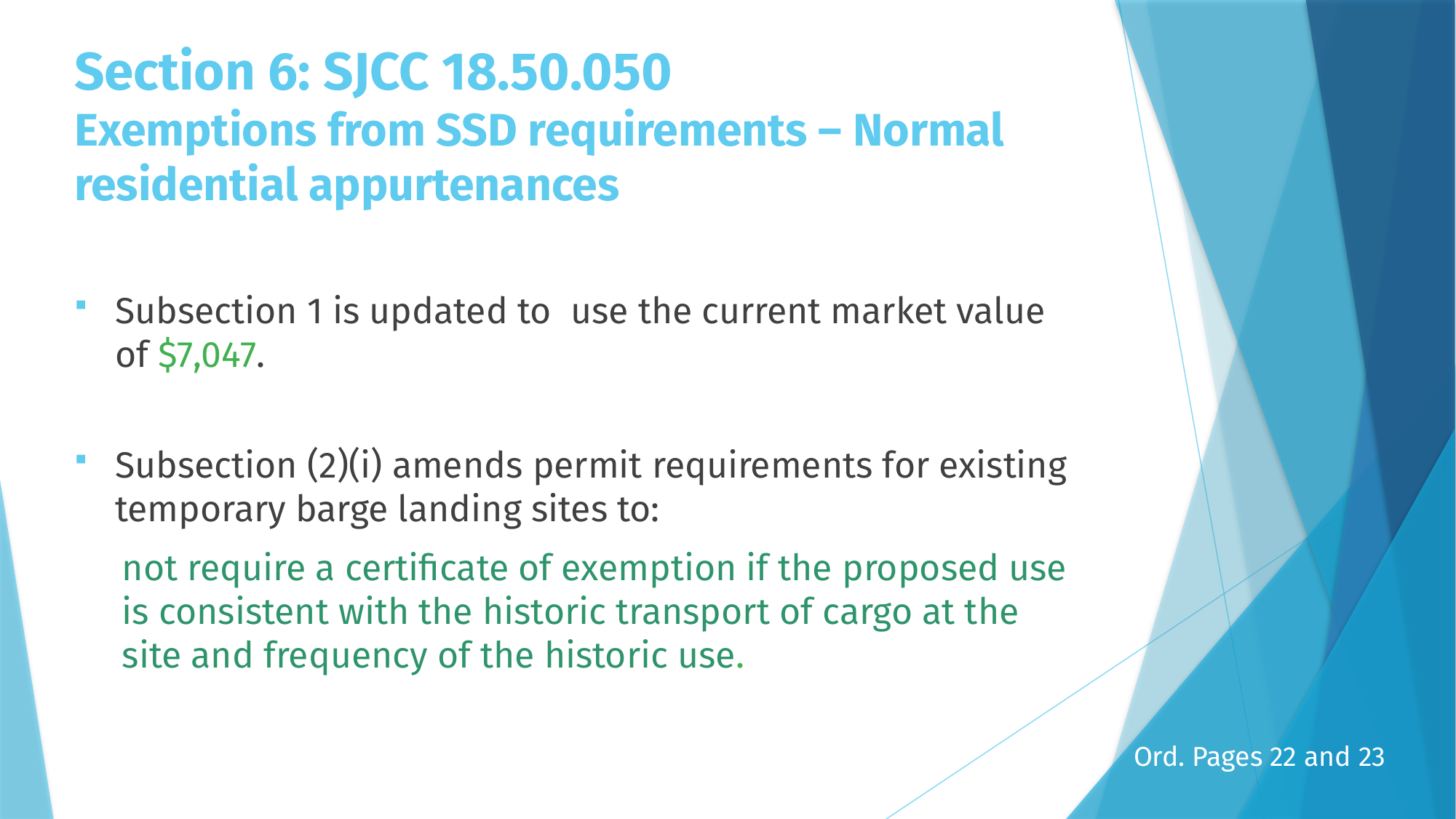

# Section 6: SJCC 18.50.050 Exemptions from SSD requirements – Normal residential appurtenances
Subsection 1 is updated to  use the current market value of $7,047.

Subsection (2)(i) amends permit requirements for existing temporary barge landing sites to:
   	not require a certificate of exemption if the proposed use is consistent with the historic transport of cargo at the site and frequency of the historic use.

Ord. Pages 22 and 23